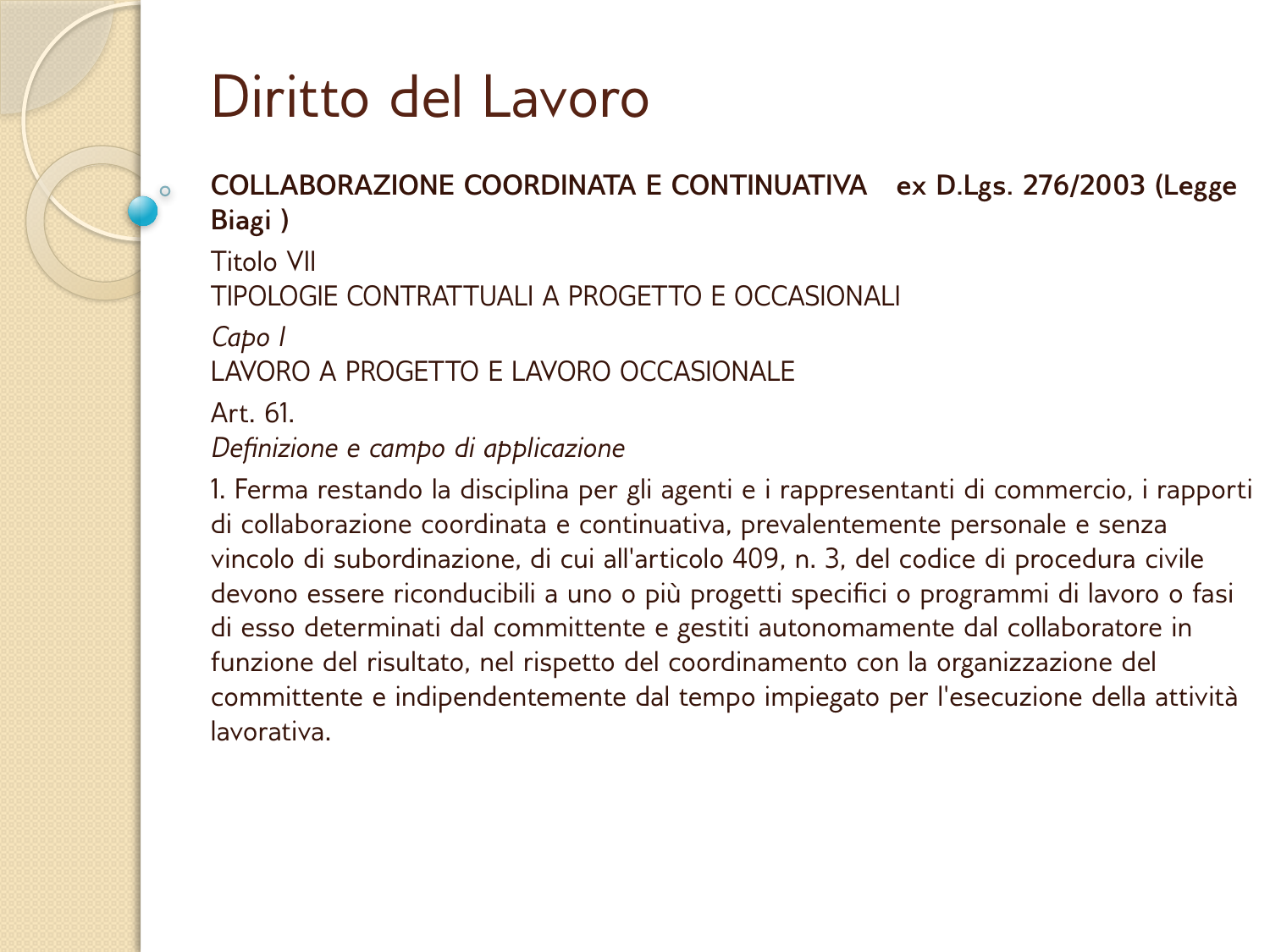

# Diritto del Lavoro
COLLABORAZIONE COORDINATA E CONTINUATIVA   ex D.Lgs. 276/2003 (Legge Biagi )
Titolo VII
TIPOLOGIE CONTRATTUALI A PROGETTO E OCCASIONALI
Capo I
Lavoro a progetto e lavoro occasionale
Art. 61.
Definizione e campo di applicazione
1. Ferma restando la disciplina per gli agenti e i rappresentanti di commercio, i rapporti di collaborazione coordinata e continuativa, prevalentemente personale e senza vincolo di subordinazione, di cui all'articolo 409, n. 3, del codice di procedura civile devono essere riconducibili a uno o più progetti specifici o programmi di lavoro o fasi di esso determinati dal committente e gestiti autonomamente dal collaboratore in funzione del risultato, nel rispetto del coordinamento con la organizzazione del committente e indipendentemente dal tempo impiegato per l'esecuzione della attività lavorativa.